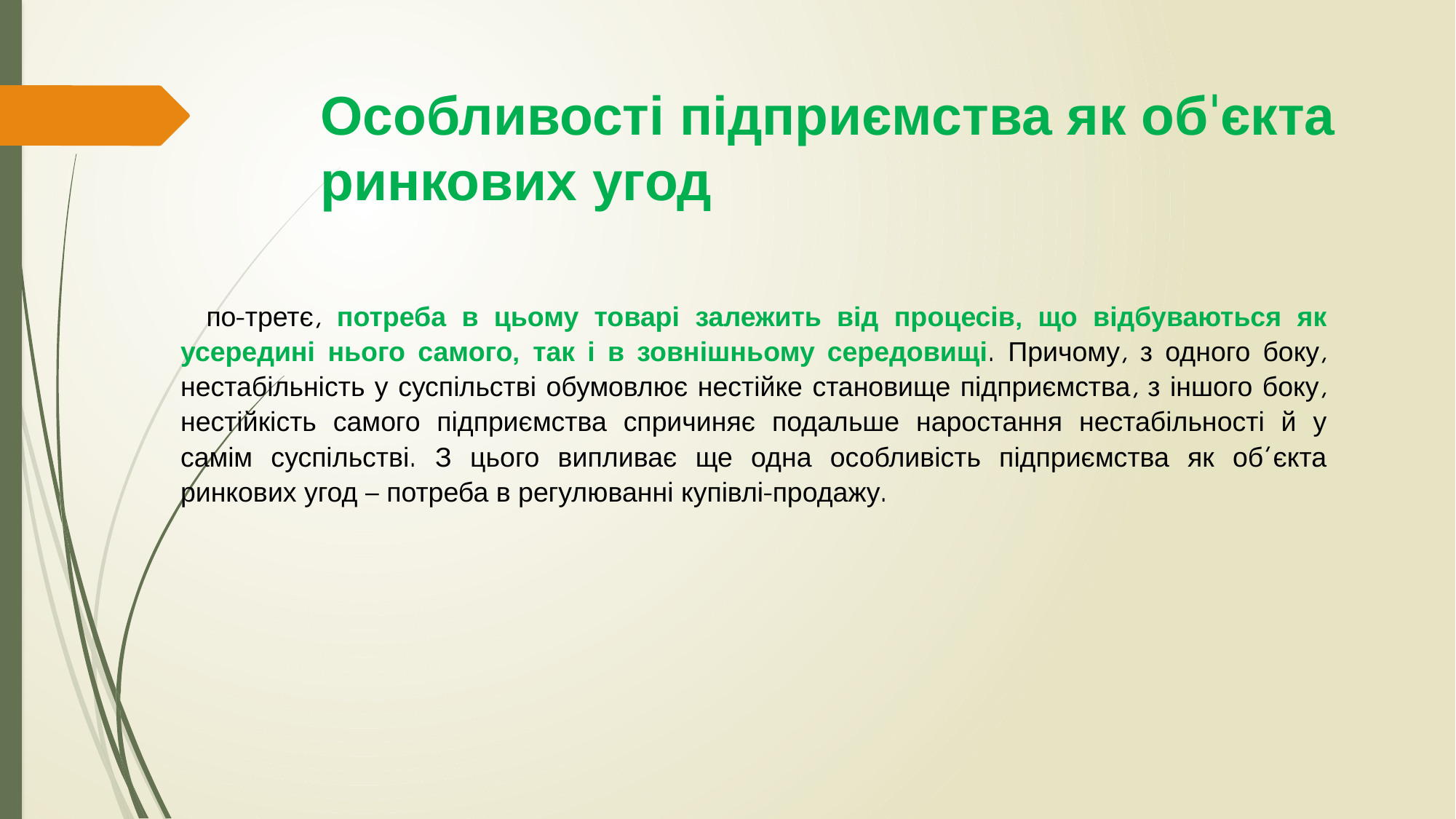

# Особливості підприємства як об'єкта ринкових угод

по-третє, потреба в цьому товарі залежить від процесів, що відбуваються як усередині нього самого, так і в зовнішньому середовищі. Причому, з одного боку, нестабільність у суспільстві обумовлює нестійке становище підприємства, з іншого боку, нестійкість самого підприємства спричиняє подальше наростання нестабільності й у самім суспільстві. З цього випливає ще одна особливість підприємства як об’єкта ринкових угод – потреба в регулюванні купівлі-продажу.